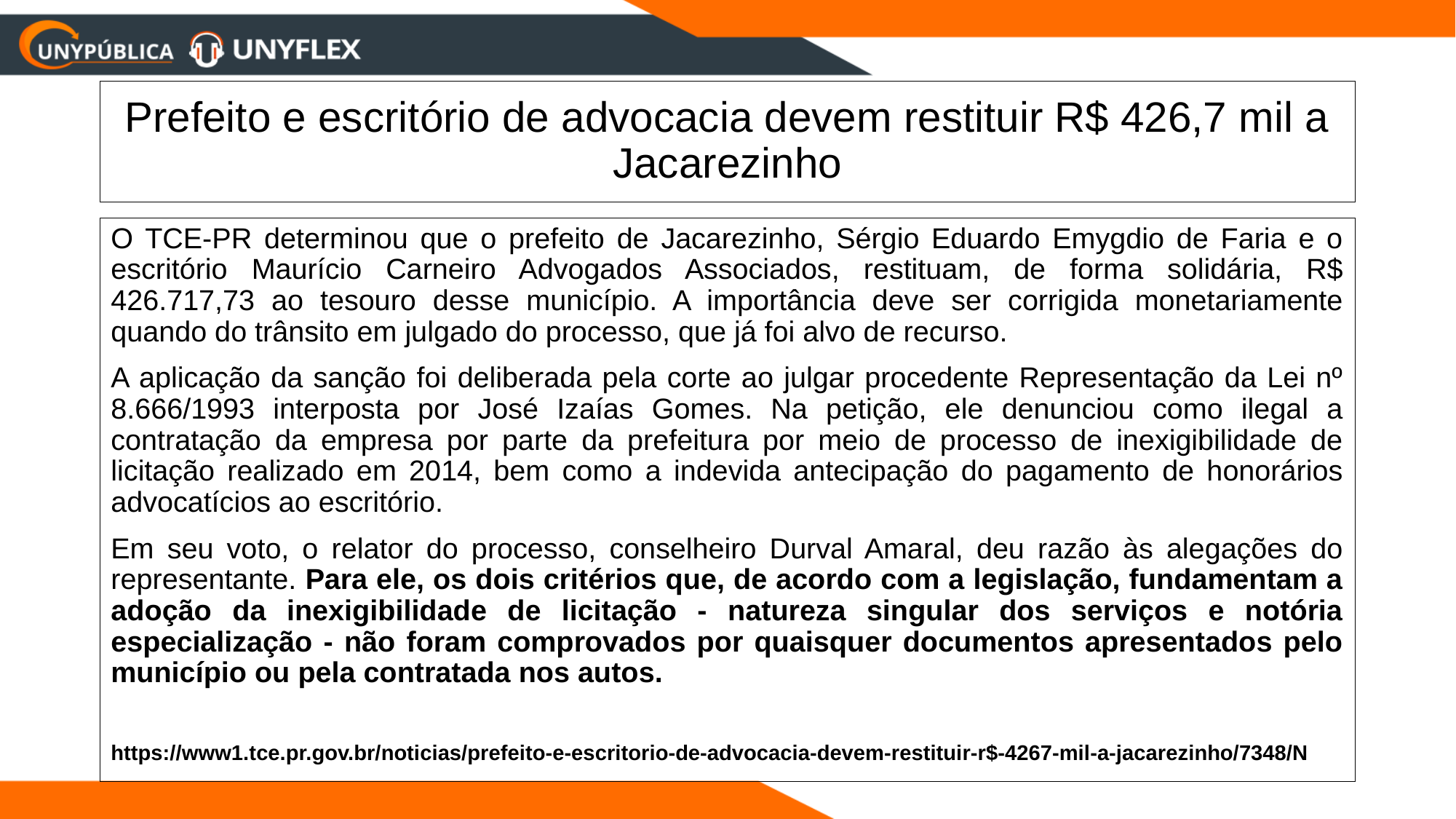

# Prefeito e escritório de advocacia devem restituir R$ 426,7 mil a Jacarezinho
O TCE-PR determinou que o prefeito de Jacarezinho, Sérgio Eduardo Emygdio de Faria e o escritório Maurício Carneiro Advogados Associados, restituam, de forma solidária, R$ 426.717,73 ao tesouro desse município. A importância deve ser corrigida monetariamente quando do trânsito em julgado do processo, que já foi alvo de recurso.
A aplicação da sanção foi deliberada pela corte ao julgar procedente Representação da Lei nº 8.666/1993 interposta por José Izaías Gomes. Na petição, ele denunciou como ilegal a contratação da empresa por parte da prefeitura por meio de processo de inexigibilidade de licitação realizado em 2014, bem como a indevida antecipação do pagamento de honorários advocatícios ao escritório.
Em seu voto, o relator do processo, conselheiro Durval Amaral, deu razão às alegações do representante. Para ele, os dois critérios que, de acordo com a legislação, fundamentam a adoção da inexigibilidade de licitação - natureza singular dos serviços e notória especialização - não foram comprovados por quaisquer documentos apresentados pelo município ou pela contratada nos autos.

https://www1.tce.pr.gov.br/noticias/prefeito-e-escritorio-de-advocacia-devem-restituir-r$-4267-mil-a-jacarezinho/7348/N